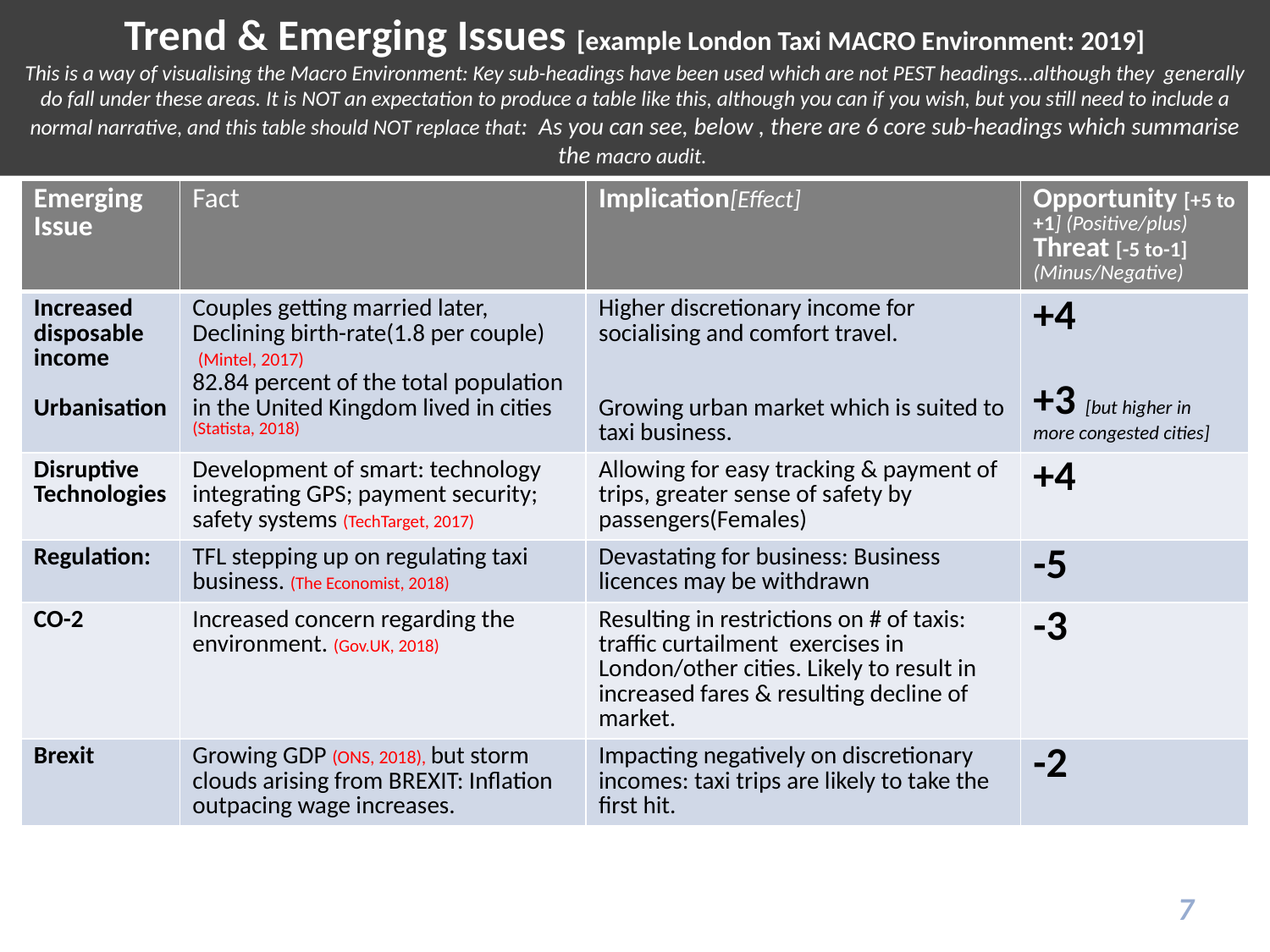

# Trend & Emerging Issues [example London Taxi MACRO Environment: 2019] This is a way of visualising the Macro Environment: Key sub-headings have been used which are not PEST headings…although they  generally do fall under these areas. It is NOT an expectation to produce a table like this, although you can if you wish, but you still need to include a normal narrative, and this table should NOT replace that:  As you can see, below , there are 6 core sub-headings which summarise the macro audit.
| Emerging Issue | Fact | Implication[Effect] | Opportunity [+5 to +1] (Positive/plus) Threat [-5 to-1] (Minus/Negative) |
| --- | --- | --- | --- |
| Increased disposable income Urbanisation | Couples getting married later, Declining birth-rate(1.8 per couple) (Mintel, 2017) 82.84 percent of the total population in the United Kingdom lived in cities (Statista, 2018) | Higher discretionary income for socialising and comfort travel. Growing urban market which is suited to taxi business. | +4 +3 [but higher in more congested cities] |
| Disruptive Technologies | Development of smart: technology integrating GPS; payment security; safety systems (TechTarget, 2017) | Allowing for easy tracking & payment of trips, greater sense of safety by passengers(Females) | +4 |
| Regulation: | TFL stepping up on regulating taxi business. (The Economist, 2018) | Devastating for business: Business licences may be withdrawn | -5 |
| CO-2 | Increased concern regarding the environment. (Gov.UK, 2018) | Resulting in restrictions on # of taxis: traffic curtailment exercises in London/other cities. Likely to result in increased fares & resulting decline of market. | -3 |
| Brexit | Growing GDP (ONS, 2018), but storm clouds arising from BREXIT: Inflation outpacing wage increases. | Impacting negatively on discretionary incomes: taxi trips are likely to take the first hit. | -2 |
7